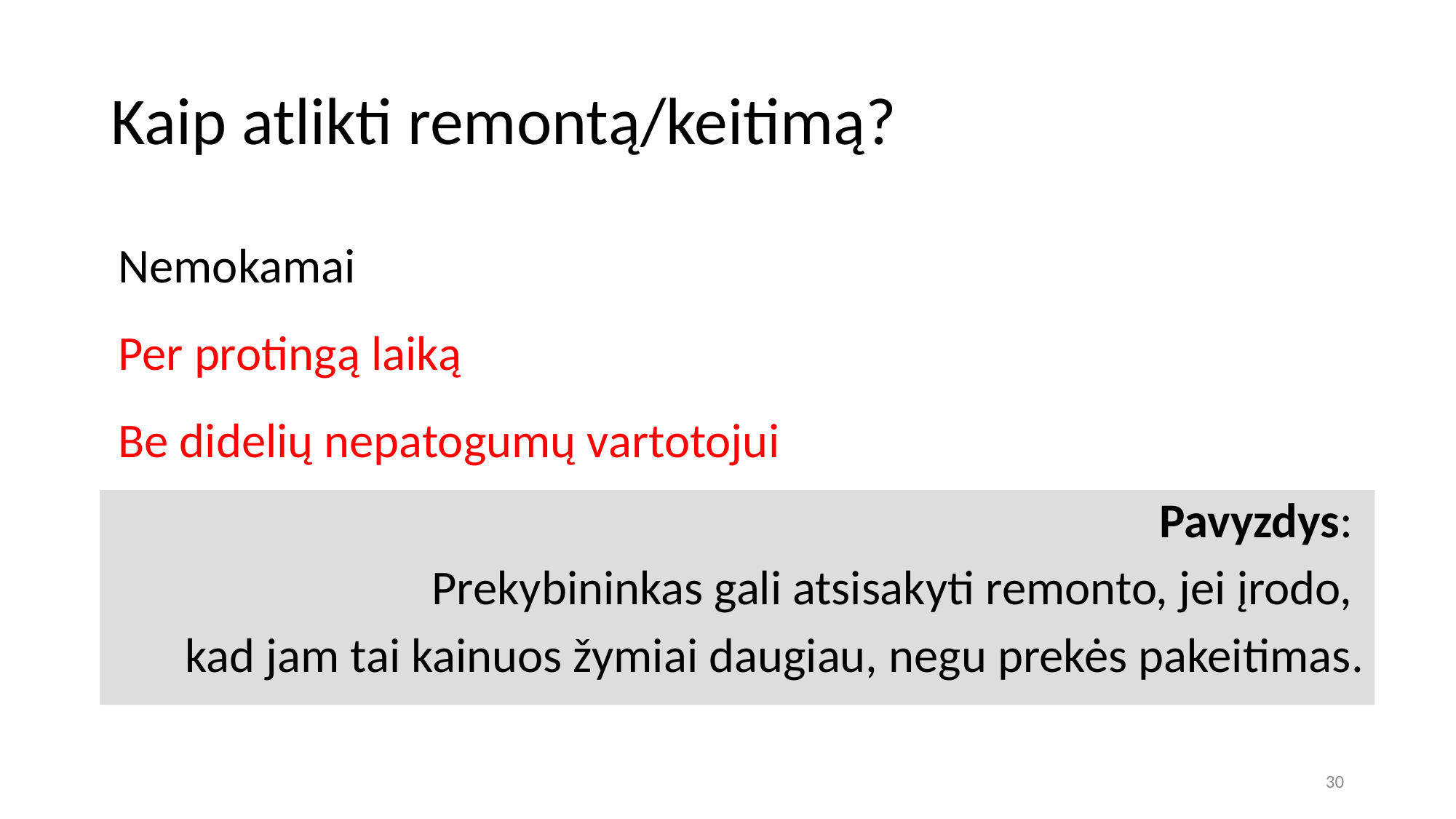

Kaip atlikti remontą/keitimą?
Nemokamai
Per protingą laiką
Be didelių nepatogumų vartotojui
Pavyzdys:
Prekybininkas gali atsisakyti remonto, jei įrodo,
kad jam tai kainuos žymiai daugiau, negu prekės pakeitimas.
30